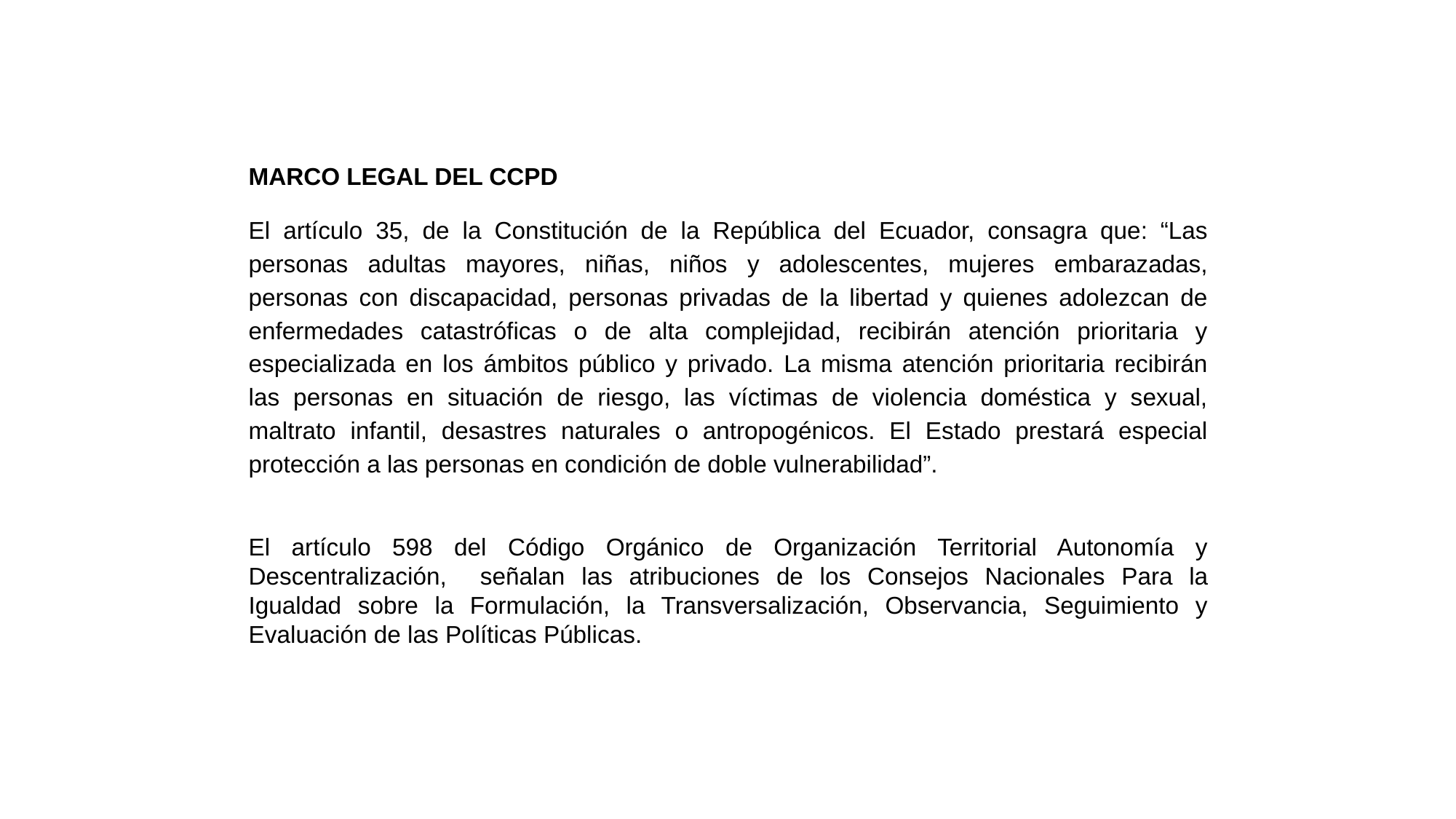

MARCO LEGAL DEL CCPD
El artículo 35, de la Constitución de la República del Ecuador, consagra que: “Las personas adultas mayores, niñas, niños y adolescentes, mujeres embarazadas, personas con discapacidad, personas privadas de la libertad y quienes adolezcan de enfermedades catastróficas o de alta complejidad, recibirán atención prioritaria y especializada en los ámbitos público y privado. La misma atención prioritaria recibirán las personas en situación de riesgo, las víctimas de violencia doméstica y sexual, maltrato infantil, desastres naturales o antropogénicos. El Estado prestará especial protección a las personas en condición de doble vulnerabilidad”.

El artículo 598 del Código Orgánico de Organización Territorial Autonomía y Descentralización,  señalan las atribuciones de los Consejos Nacionales Para la Igualdad sobre la Formulación, la Transversalización, Observancia, Seguimiento y Evaluación de las Políticas Públicas.